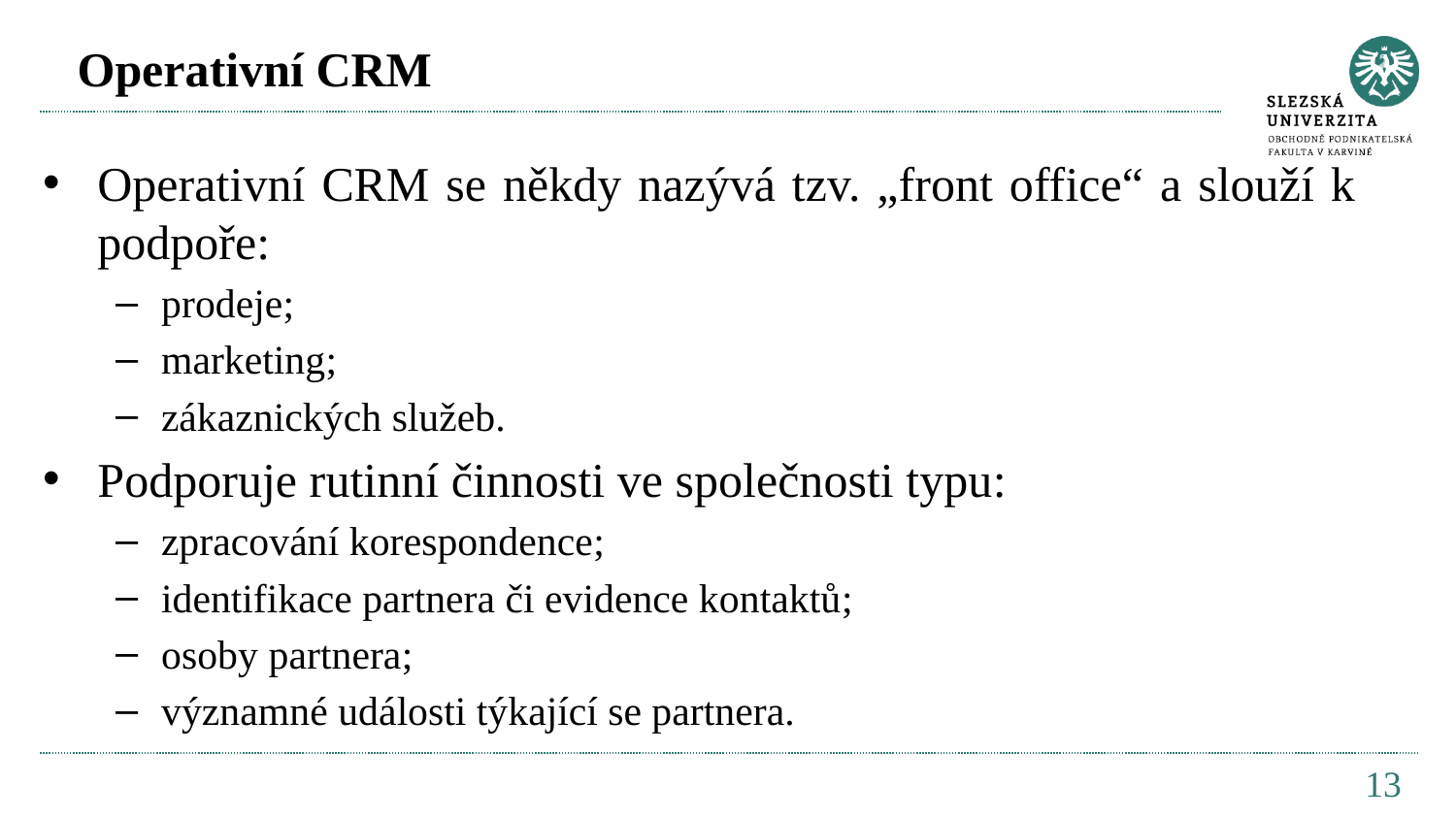

# Operativní CRM
Operativní CRM se někdy nazývá tzv. „front office“ a slouží k podpoře:
prodeje;
marketing;
zákaznických služeb.
Podporuje rutinní činnosti ve společnosti typu:
zpracování korespondence;
identifikace partnera či evidence kontaktů;
osoby partnera;
významné události týkající se partnera.

13